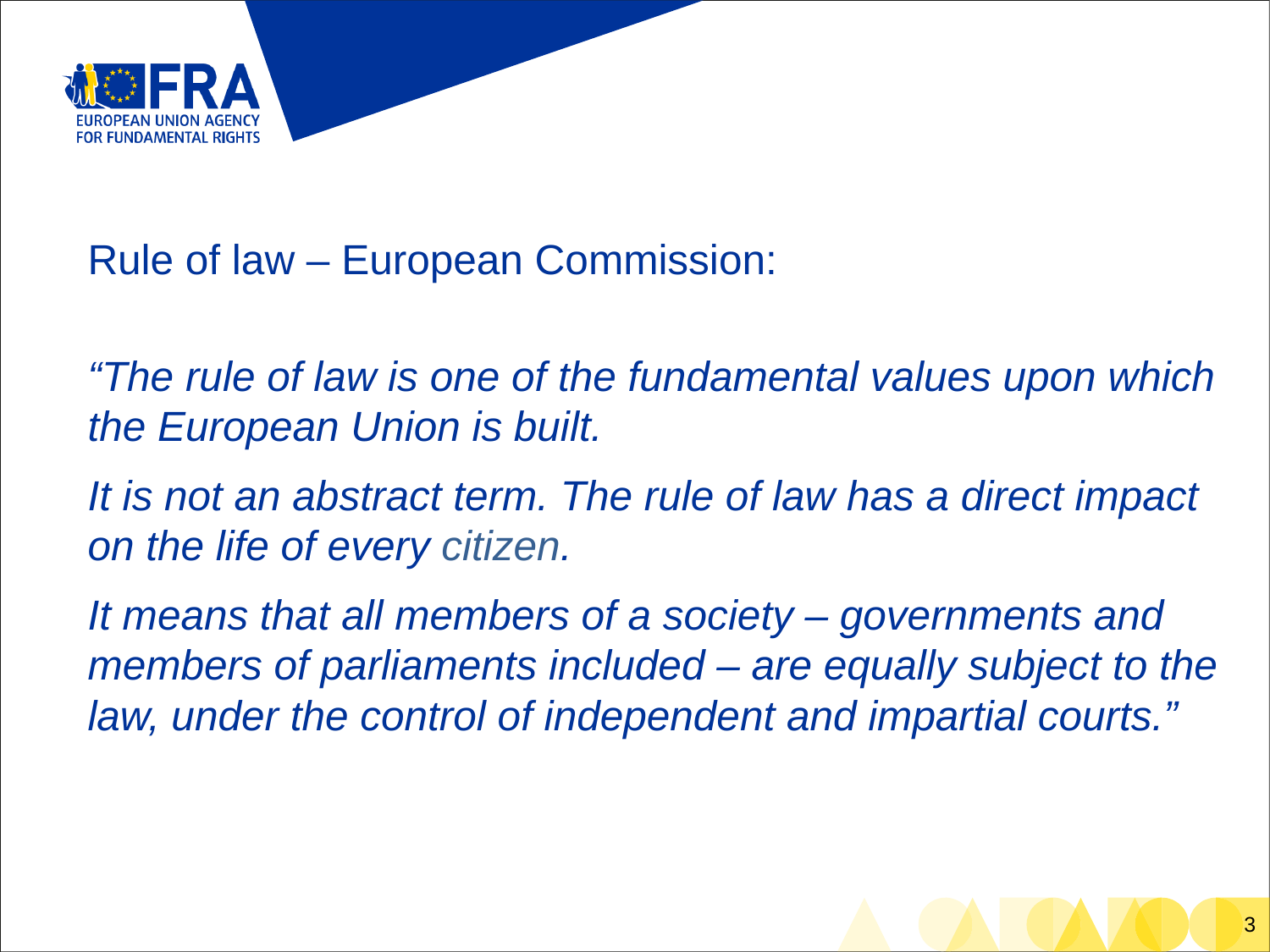

Rule of law – European Commission:

“The rule of law is one of the fundamental values upon which the European Union is built.
It is not an abstract term. The rule of law has a direct impact on the life of every citizen.
It means that all members of a society – governments and members of parliaments included – are equally subject to the law, under the control of independent and impartial courts.”